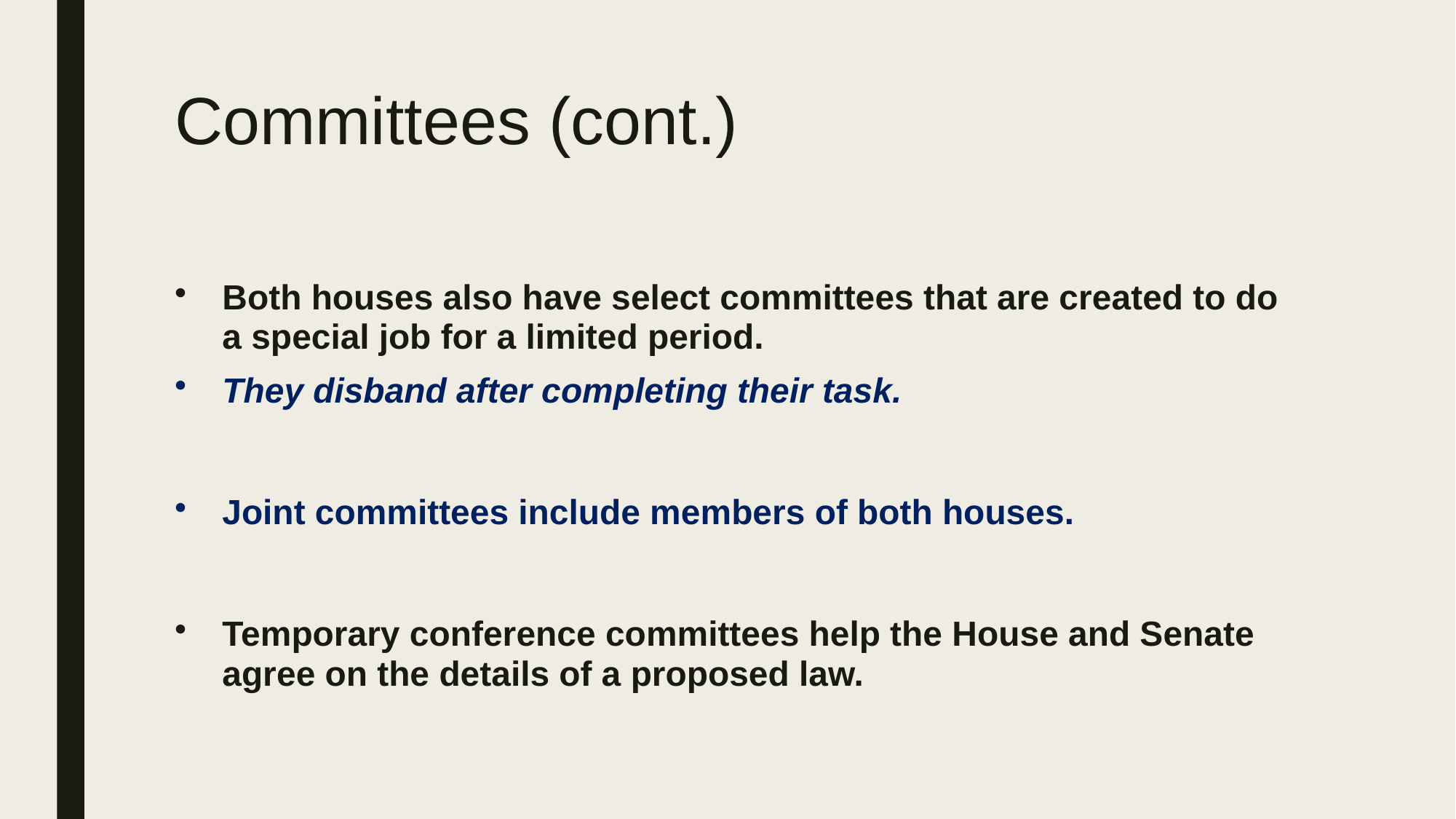

# Committees (cont.)
Both houses also have select committees that are created to do a special job for a limited period.
They disband after completing their task.

Joint committees include members of both houses.

Temporary conference committees help the House and Senate agree on the details of a proposed law.